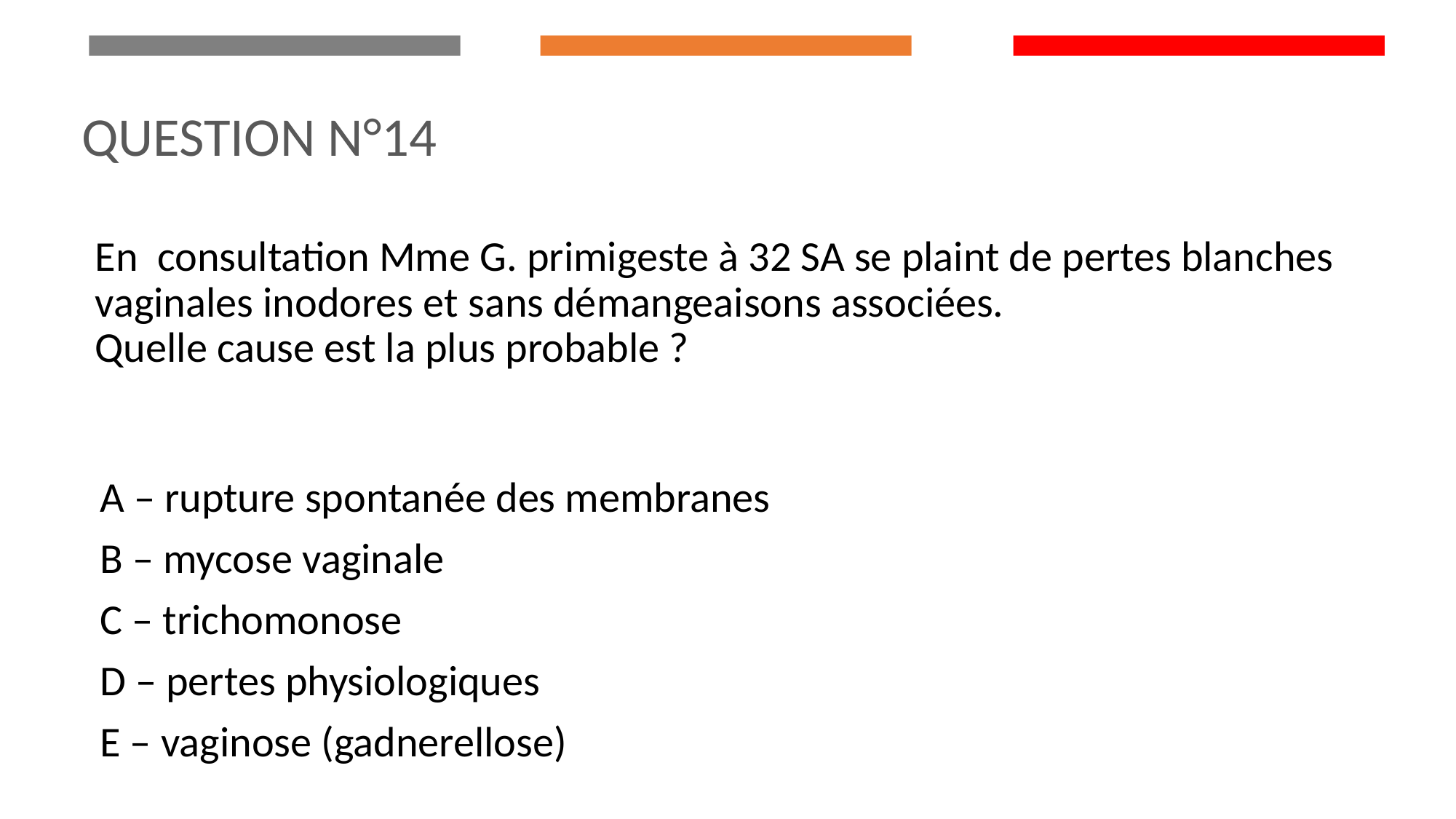

QUESTION N°14
En  consultation Mme G. primigeste à 32 SA se plaint de pertes blanches vaginales inodores et sans démangeaisons associées.
Quelle cause est la plus probable ?

A – rupture spontanée des membranes
B – mycose vaginale
C – trichomonose
D – pertes physiologiques
E – vaginose (gadnerellose)